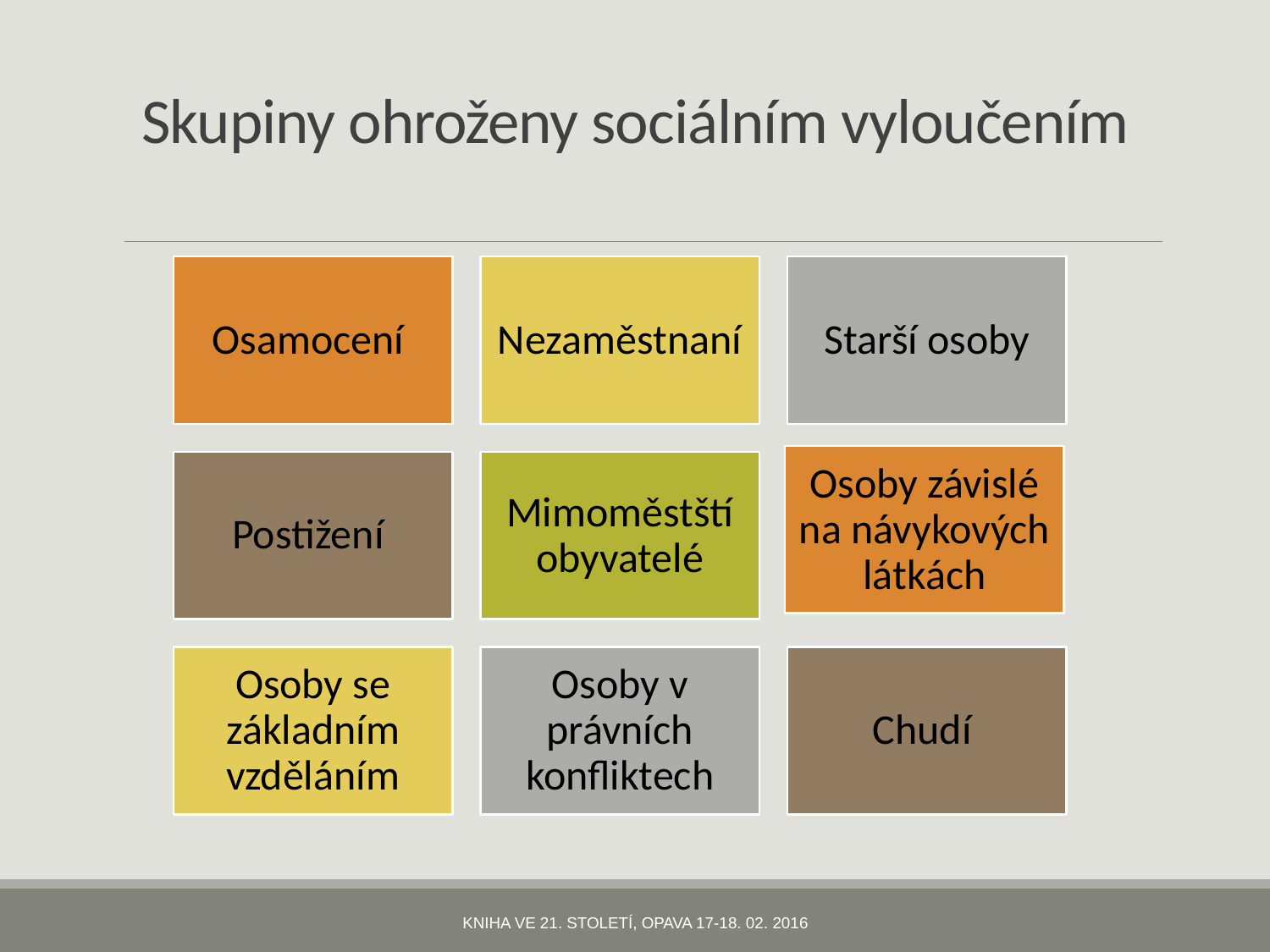

# Skupiny ohroženy sociálním vyloučením
Osamocení
Nezaměstnaní
Starší osoby
Postižení
Mimoměstští obyvatelé
Osoby závislé na návykových látkách
Osoby se základním vzděláním
Osoby v právních konfliktech
Chudí
Kniha ve 21. století, Opava 17-18. 02. 2016